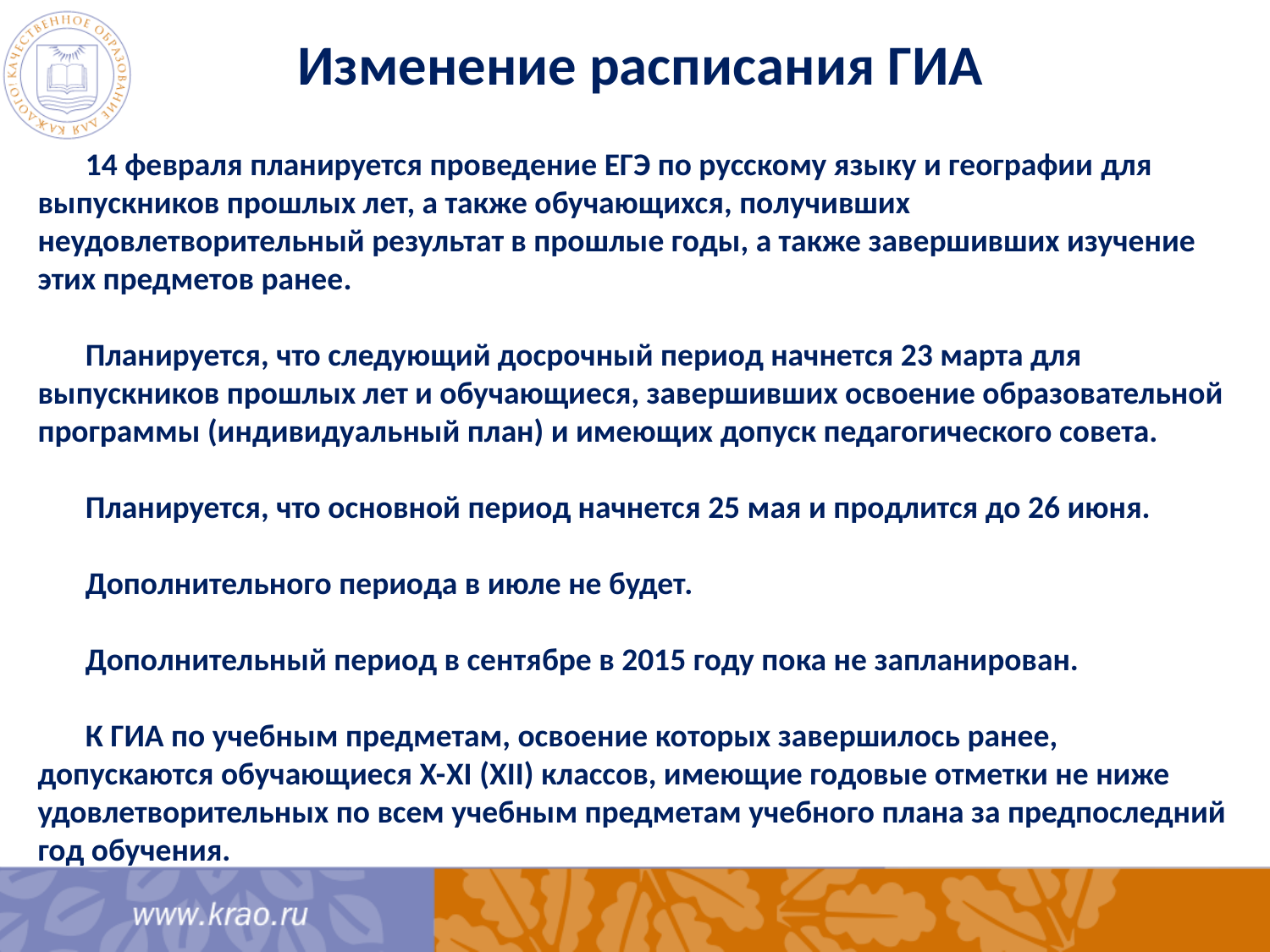

# Изменение расписания ГИА
14 февраля планируется проведение ЕГЭ по русскому языку и географии для выпускников прошлых лет, а также обучающихся, получивших неудовлетворительный результат в прошлые годы, а также завершивших изучение этих предметов ранее.

Планируется, что следующий досрочный период начнется 23 марта для выпускников прошлых лет и обучающиеся, завершивших освоение образовательной программы (индивидуальный план) и имеющих допуск педагогического совета.

Планируется, что основной период начнется 25 мая и продлится до 26 июня.

Дополнительного периода в июле не будет.

Дополнительный период в сентябре в 2015 году пока не запланирован.

К ГИА по учебным предметам, освоение которых завершилось ранее, допускаются обучающиеся X-XI (XII) классов, имеющие годовые отметки не ниже удовлетворительных по всем учебным предметам учебного плана за предпоследний год обучения.